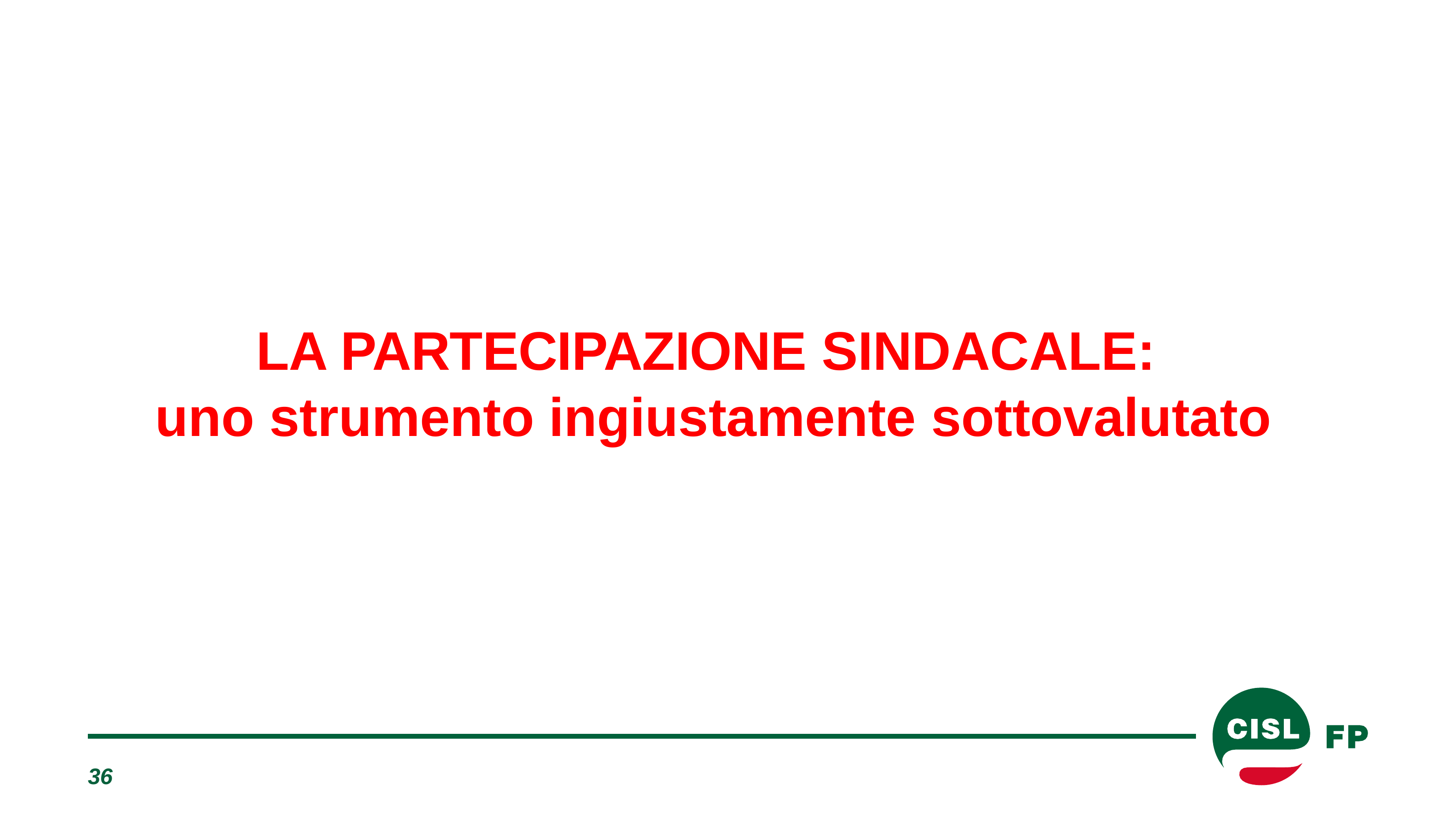

LA PARTECIPAZIONE SINDACALE:
uno strumento ingiustamente sottovalutato
36